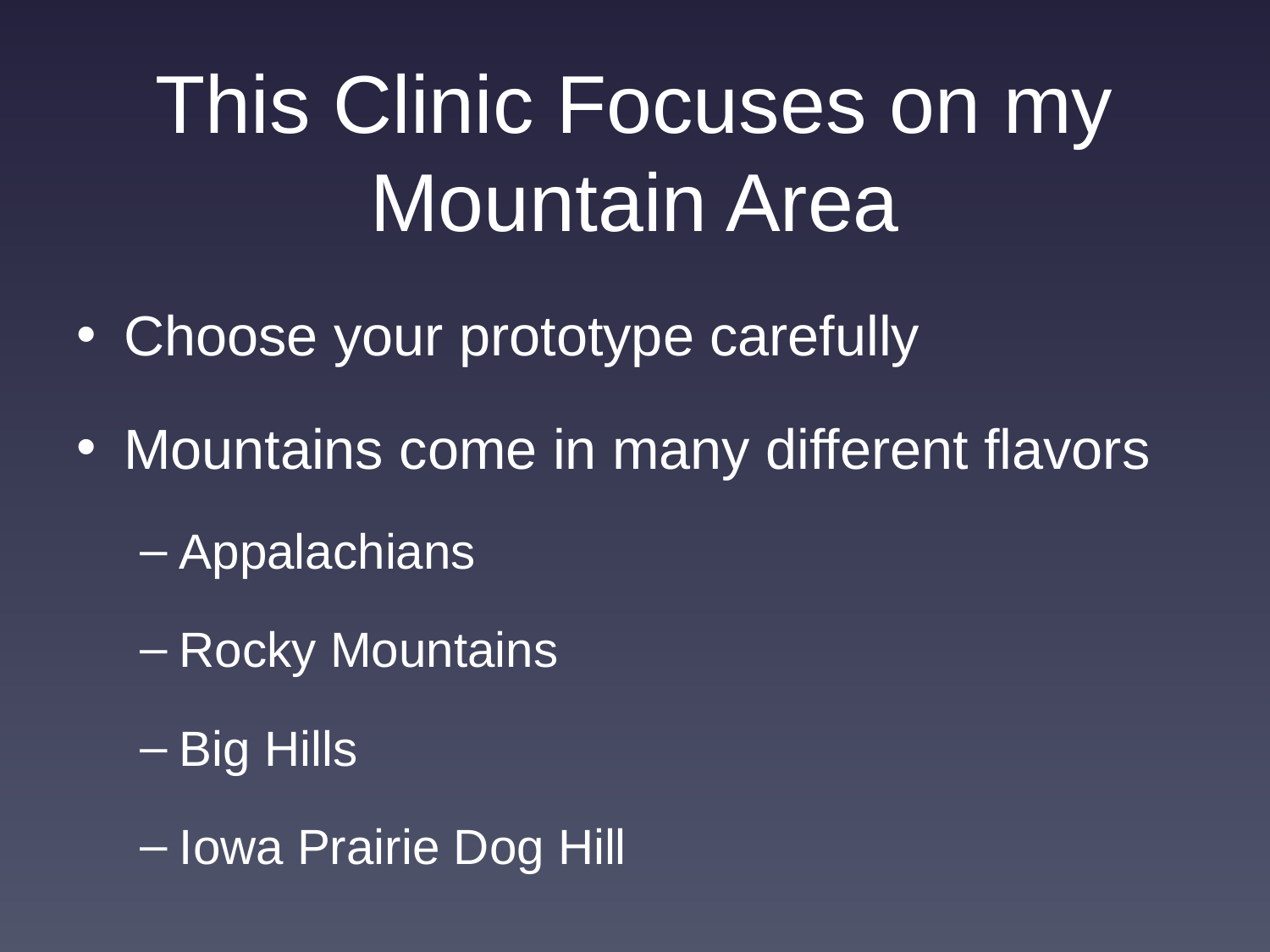

# This Clinic Focuses on my Mountain Area
Choose your prototype carefully
Mountains come in many different flavors
Appalachians
Rocky Mountains
Big Hills
Iowa Prairie Dog Hill